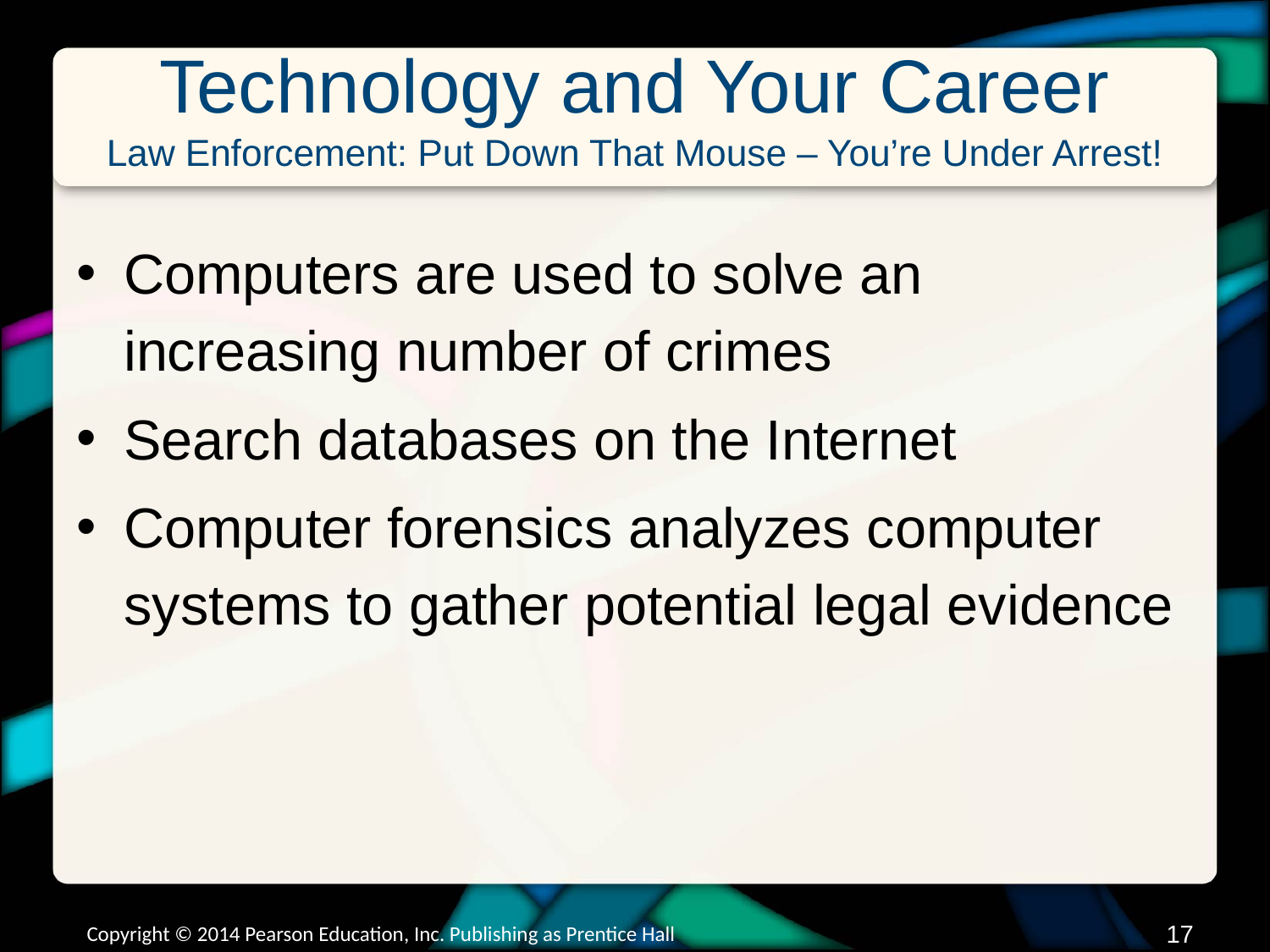

# Technology and Your Career Law Enforcement: Put Down That Mouse – You’re Under Arrest!
Computers are used to solve an increasing number of crimes
Search databases on the Internet
Computer forensics analyzes computer systems to gather potential legal evidence

Copyright © 2014 Pearson Education, Inc. Publishing as Prentice Hall
17